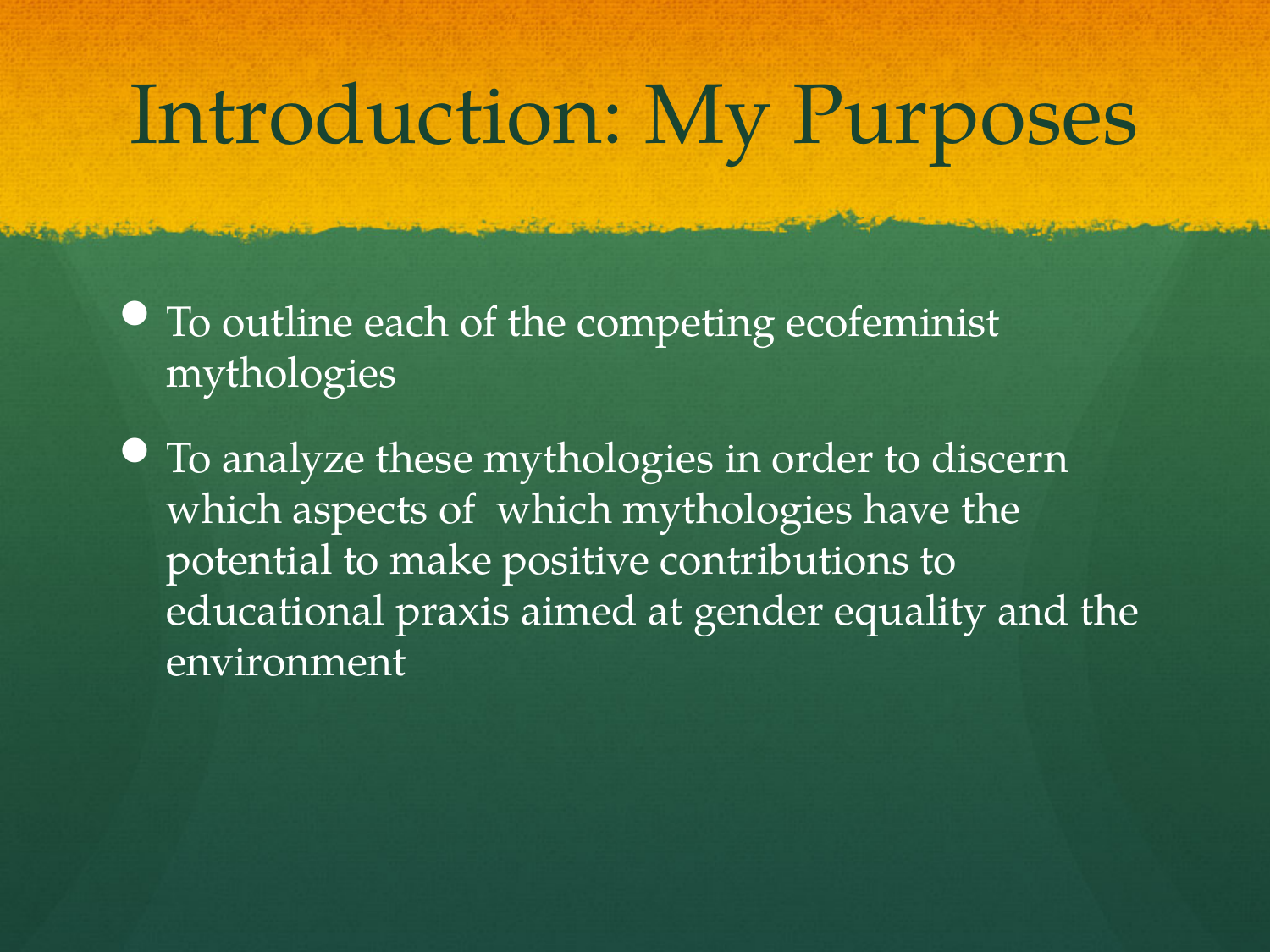

# Introduction: My Purposes
To outline each of the competing ecofeminist mythologies
To analyze these mythologies in order to discern which aspects of  which mythologies have the potential to make positive contributions to educational praxis aimed at gender equality and the environment